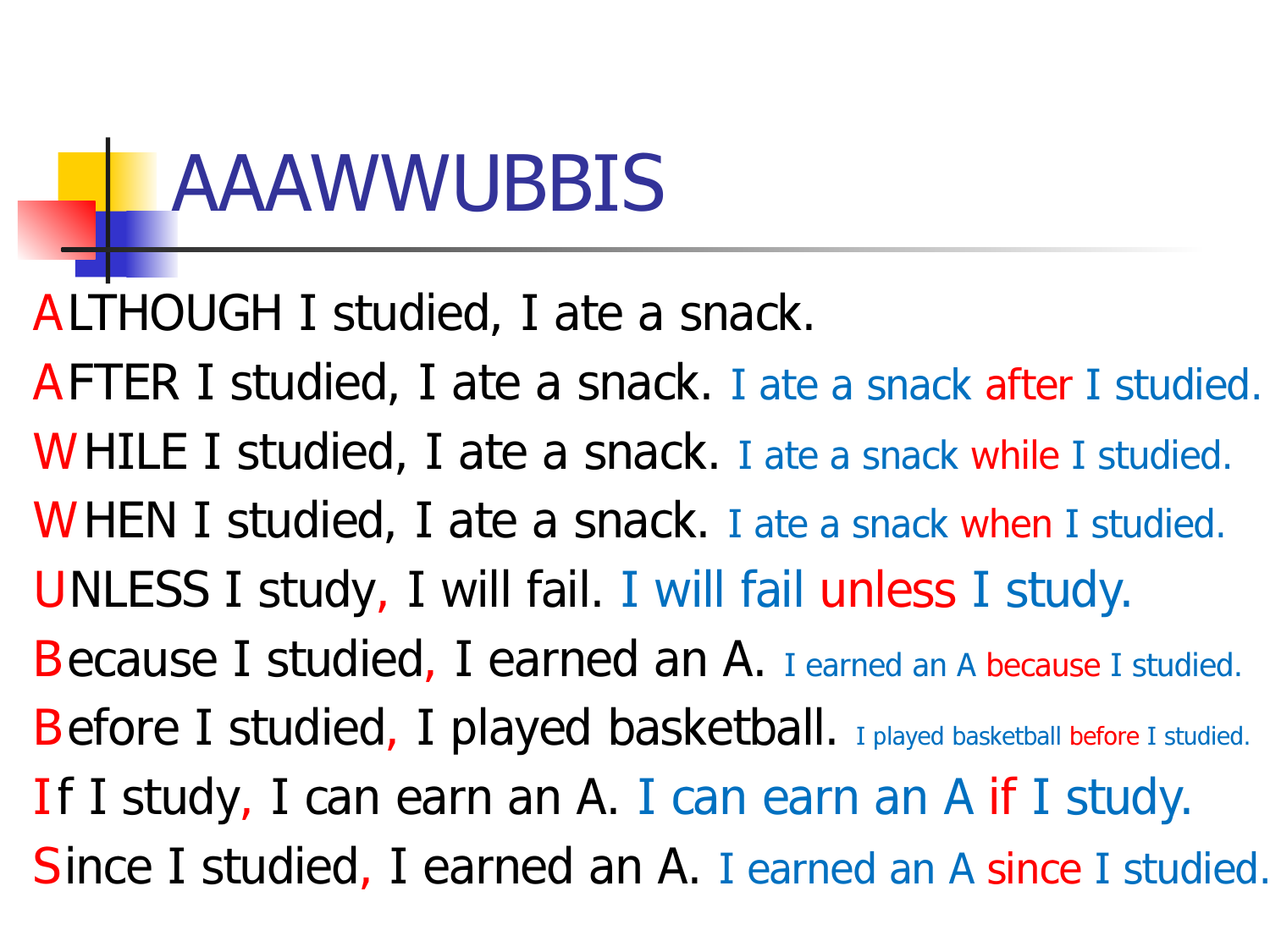

# AAAWWUBBIS
ALTHOUGH I studied, I ate a snack.
AFTER I studied, I ate a snack. I ate a snack after I studied.
WHILE I studied, I ate a snack. I ate a snack while I studied.
WHEN I studied, I ate a snack. I ate a snack when I studied.
UNLESS I study, I will fail. I will fail unless I study.
Because I studied, I earned an A. I earned an A because I studied.
Before I studied, I played basketball. I played basketball before I studied.
If I study, I can earn an A. I can earn an A if I study.
Since I studied, I earned an A. I earned an A since I studied.